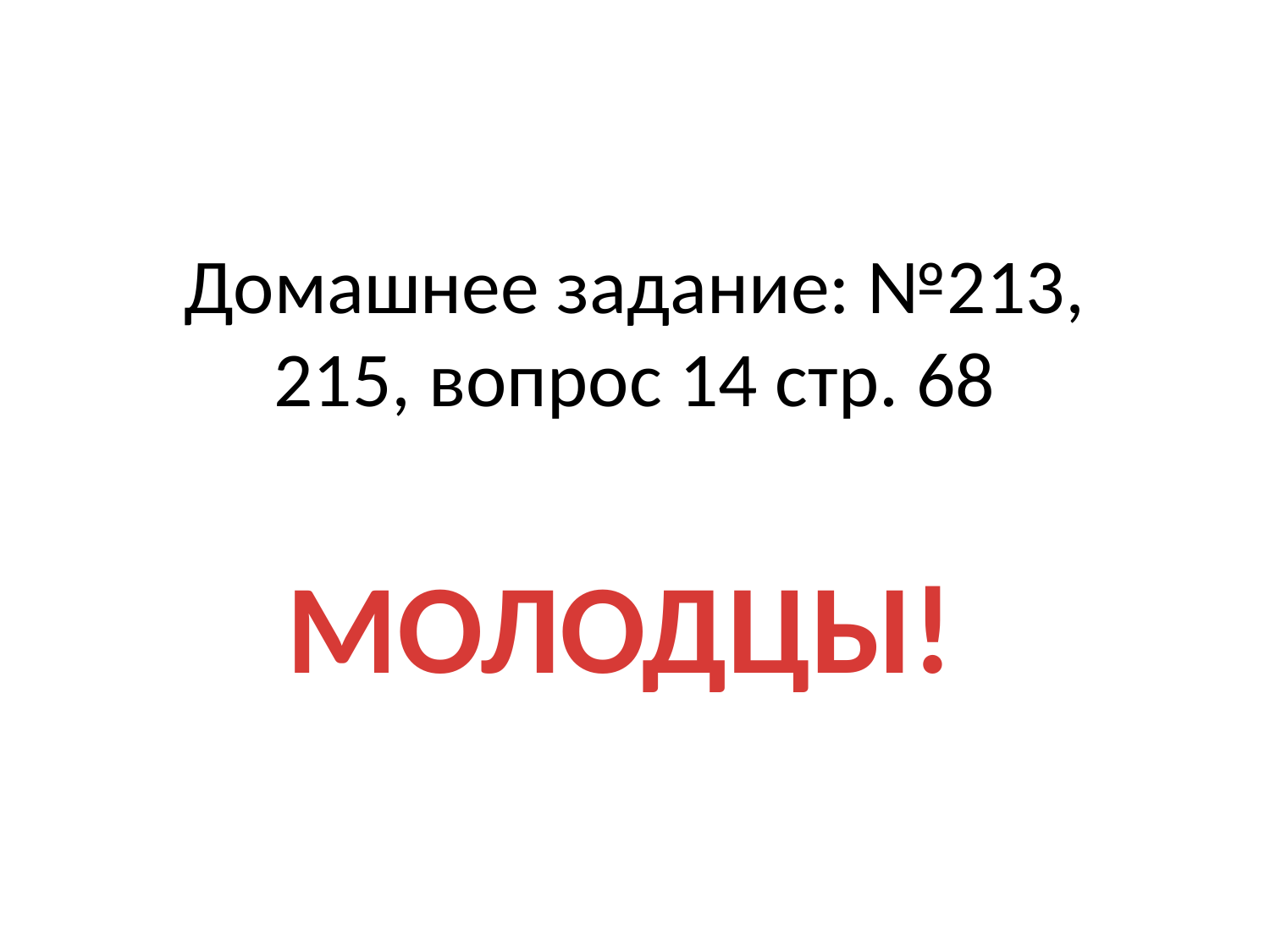

# Домашнее задание: №213, 215, вопрос 14 стр. 68
МОЛОДЦЫ!